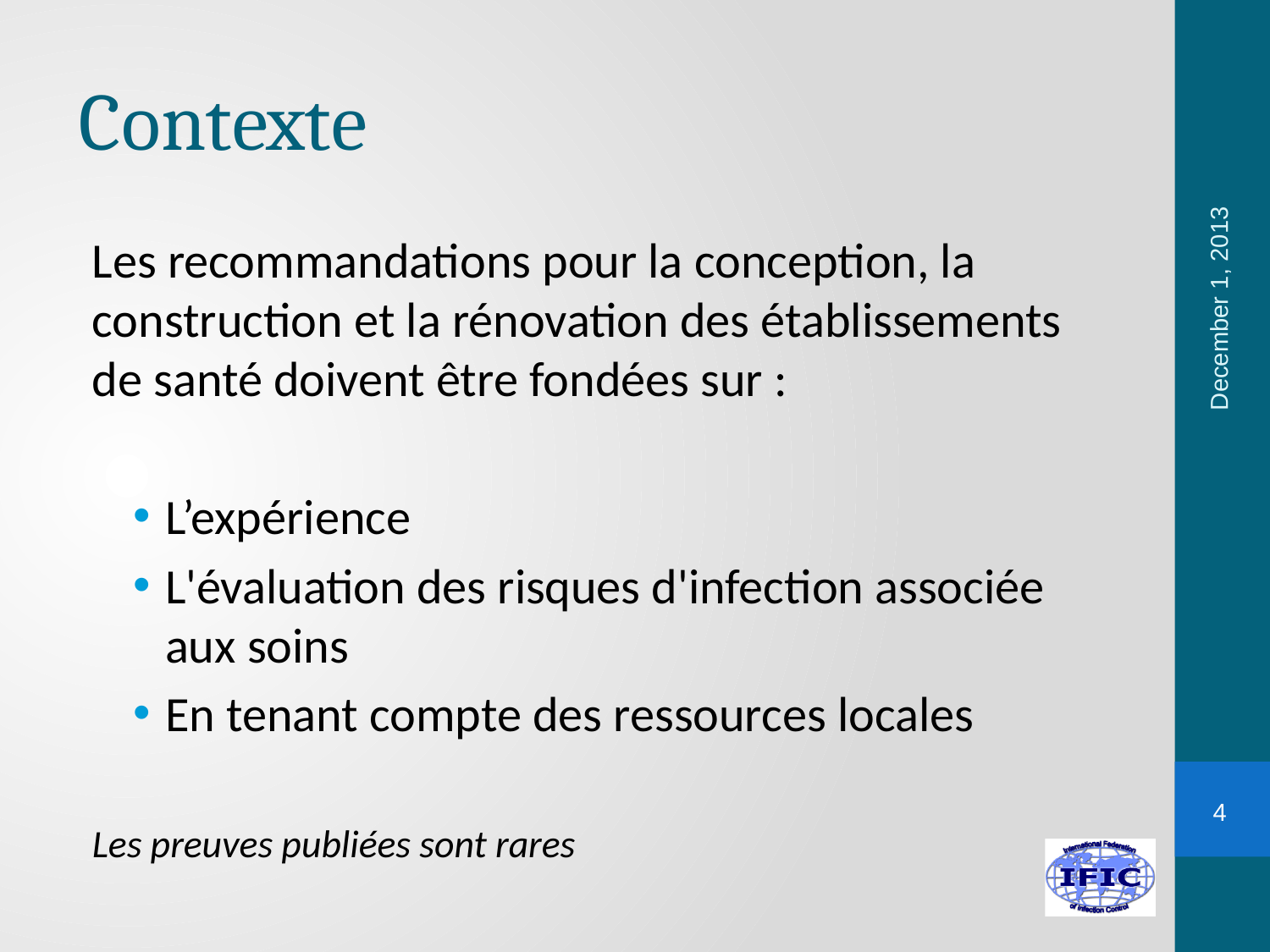

# Contexte
Les recommandations pour la conception, la construction et la rénovation des établissements de santé doivent être fondées sur :

L’expérience
L'évaluation des risques d'infection associée aux soins
En tenant compte des ressources locales

Les preuves publiées sont rares

December 1, 2013
4